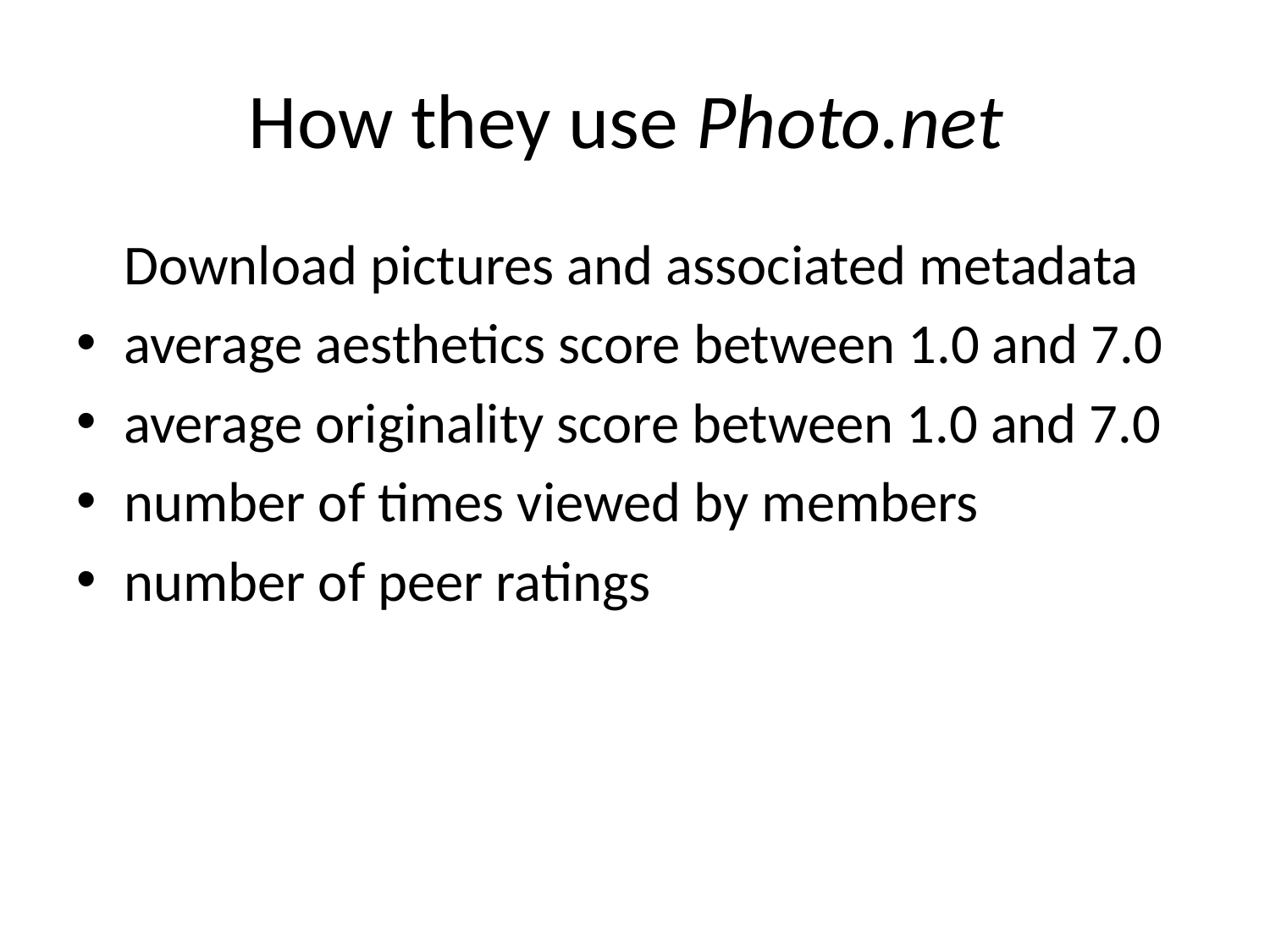

# How they use Photo.net
	Download pictures and associated metadata
average aesthetics score between 1.0 and 7.0
average originality score between 1.0 and 7.0
number of times viewed by members
number of peer ratings